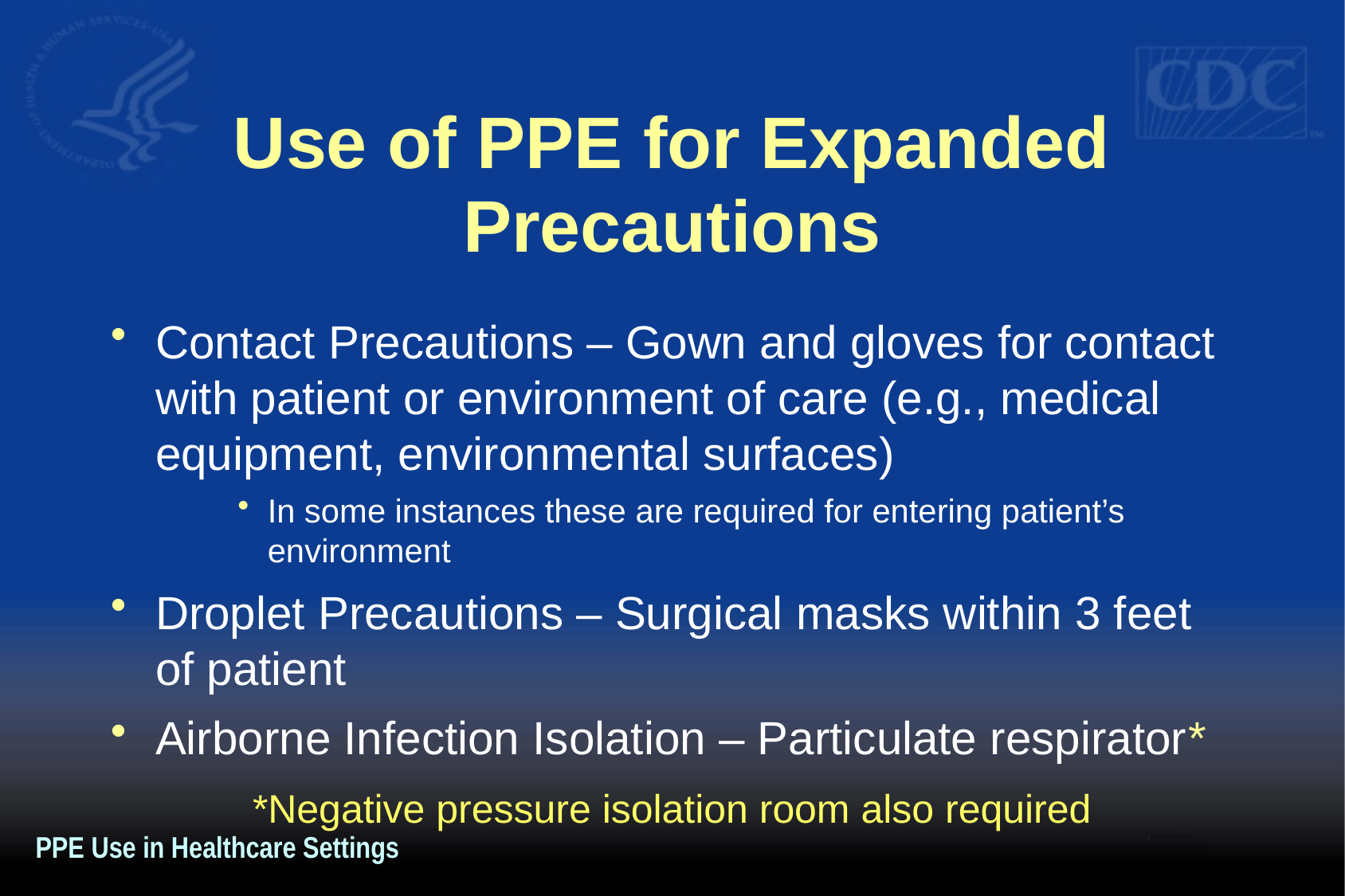

# Use of PPE for Expanded Precautions
Contact Precautions – Gown and gloves for contact with patient or environment of care (e.g., medical equipment, environmental surfaces)
In some instances these are required for entering patient’s environment
Droplet Precautions – Surgical masks within 3 feet of patient
Airborne Infection Isolation – Particulate respirator*
*Negative pressure isolation room also required
PPE Use in Healthcare Settings